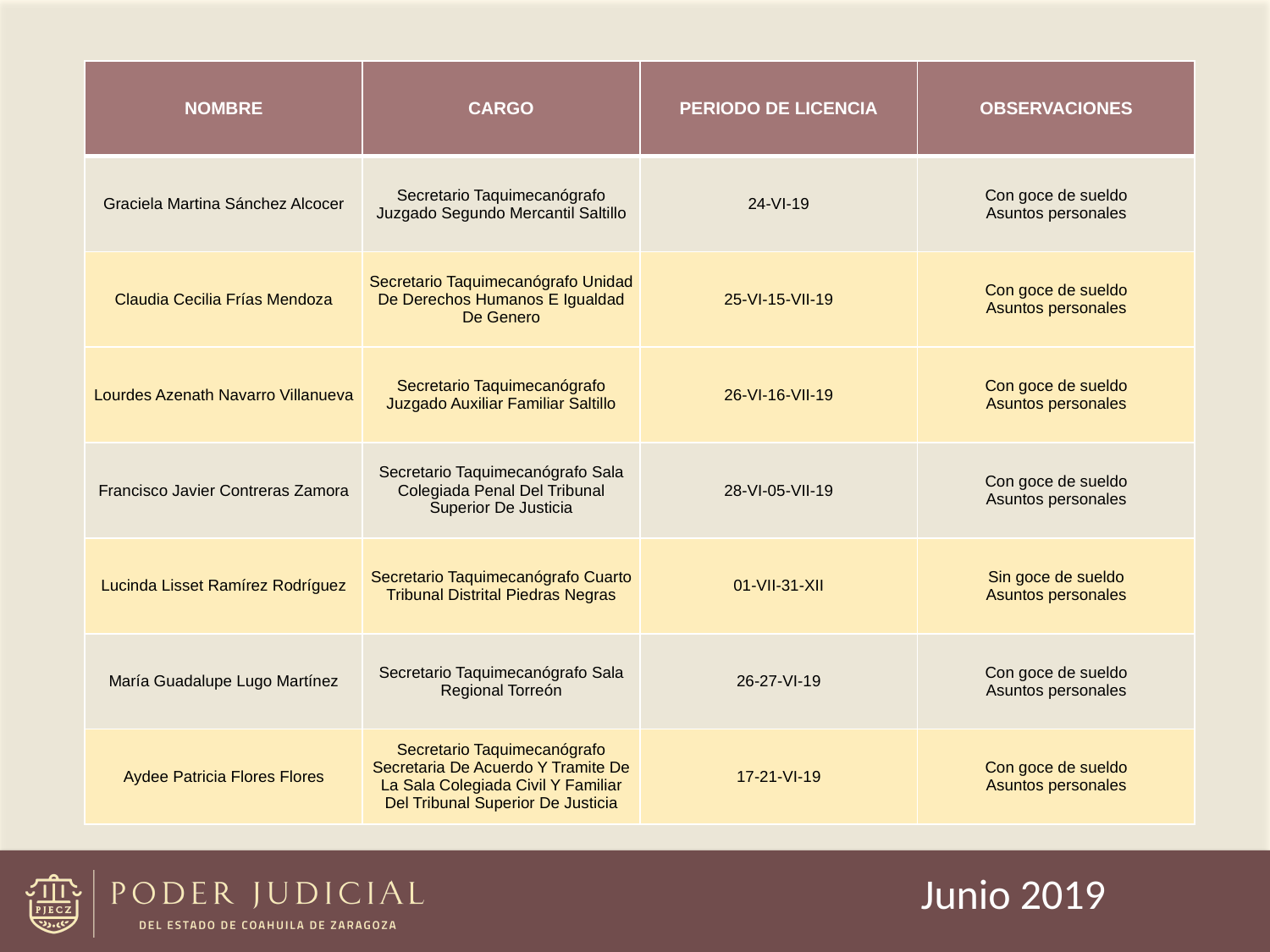

| NOMBRE | CARGO | PERIODO DE LICENCIA | OBSERVACIONES |
| --- | --- | --- | --- |
| Graciela Martina Sánchez Alcocer | Secretario Taquimecanógrafo Juzgado Segundo Mercantil Saltillo | 24-VI-19 | Con goce de sueldo Asuntos personales |
| Claudia Cecilia Frías Mendoza | Secretario Taquimecanógrafo Unidad De Derechos Humanos E Igualdad De Genero | 25-VI-15-VII-19 | Con goce de sueldo Asuntos personales |
| Lourdes Azenath Navarro Villanueva | Secretario Taquimecanógrafo Juzgado Auxiliar Familiar Saltillo | 26-VI-16-VII-19 | Con goce de sueldo Asuntos personales |
| Francisco Javier Contreras Zamora | Secretario Taquimecanógrafo Sala Colegiada Penal Del Tribunal Superior De Justicia | 28-VI-05-VII-19 | Con goce de sueldo Asuntos personales |
| Lucinda Lisset Ramírez Rodríguez | Secretario Taquimecanógrafo Cuarto Tribunal Distrital Piedras Negras | 01-VII-31-XII | Sin goce de sueldo Asuntos personales |
| María Guadalupe Lugo Martínez | Secretario Taquimecanógrafo Sala Regional Torreón | 26-27-VI-19 | Con goce de sueldo Asuntos personales |
| Aydee Patricia Flores Flores | Secretario Taquimecanógrafo Secretaria De Acuerdo Y Tramite De La Sala Colegiada Civil Y Familiar Del Tribunal Superior De Justicia | 17-21-VI-19 | Con goce de sueldo Asuntos personales |
Junio 2019